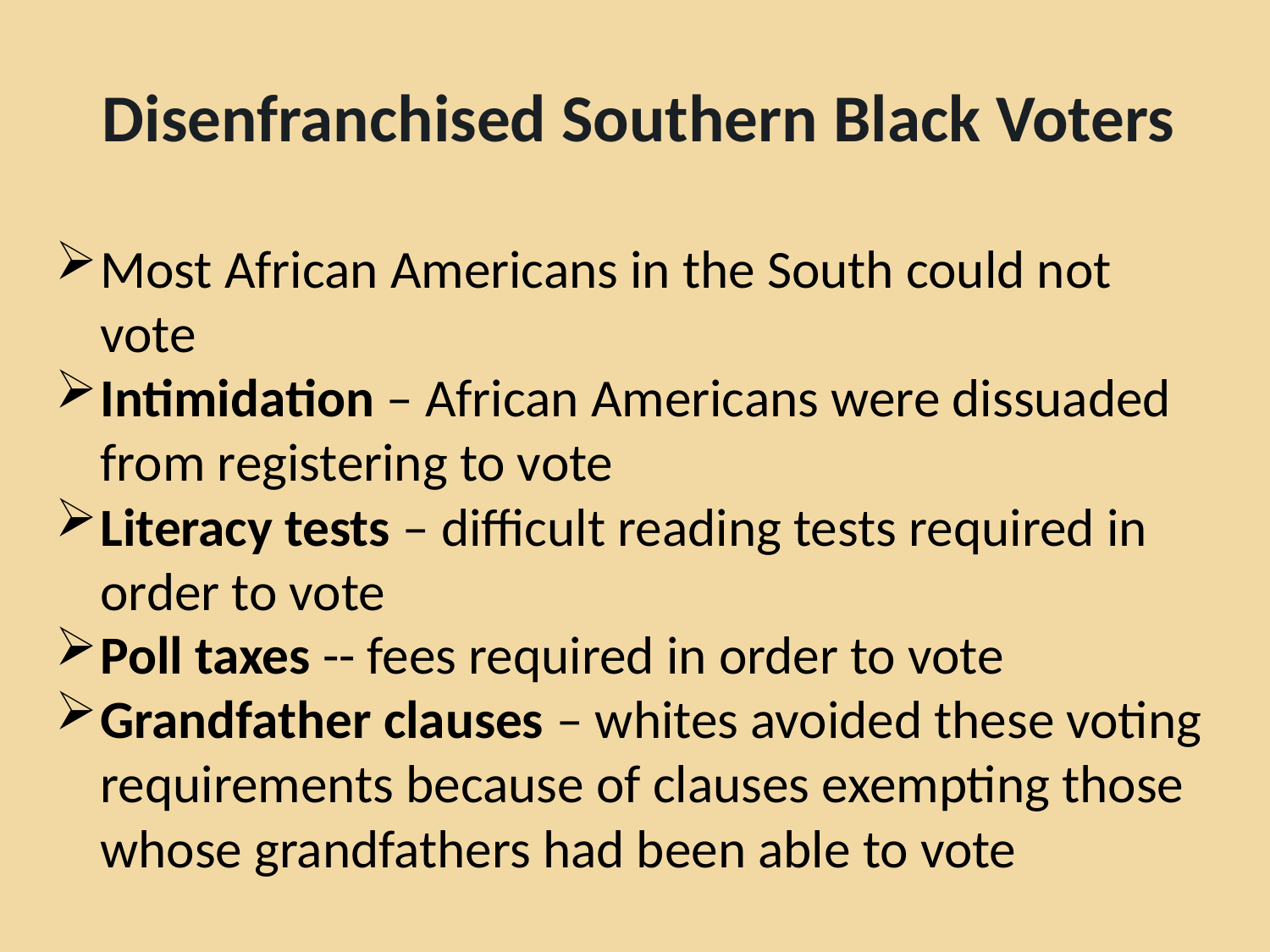

# Disenfranchised Southern Black Voters
Most African Americans in the South could not vote
Intimidation – African Americans were dissuaded from registering to vote
Literacy tests – difficult reading tests required in order to vote
Poll taxes -- fees required in order to vote
Grandfather clauses – whites avoided these voting requirements because of clauses exempting those whose grandfathers had been able to vote